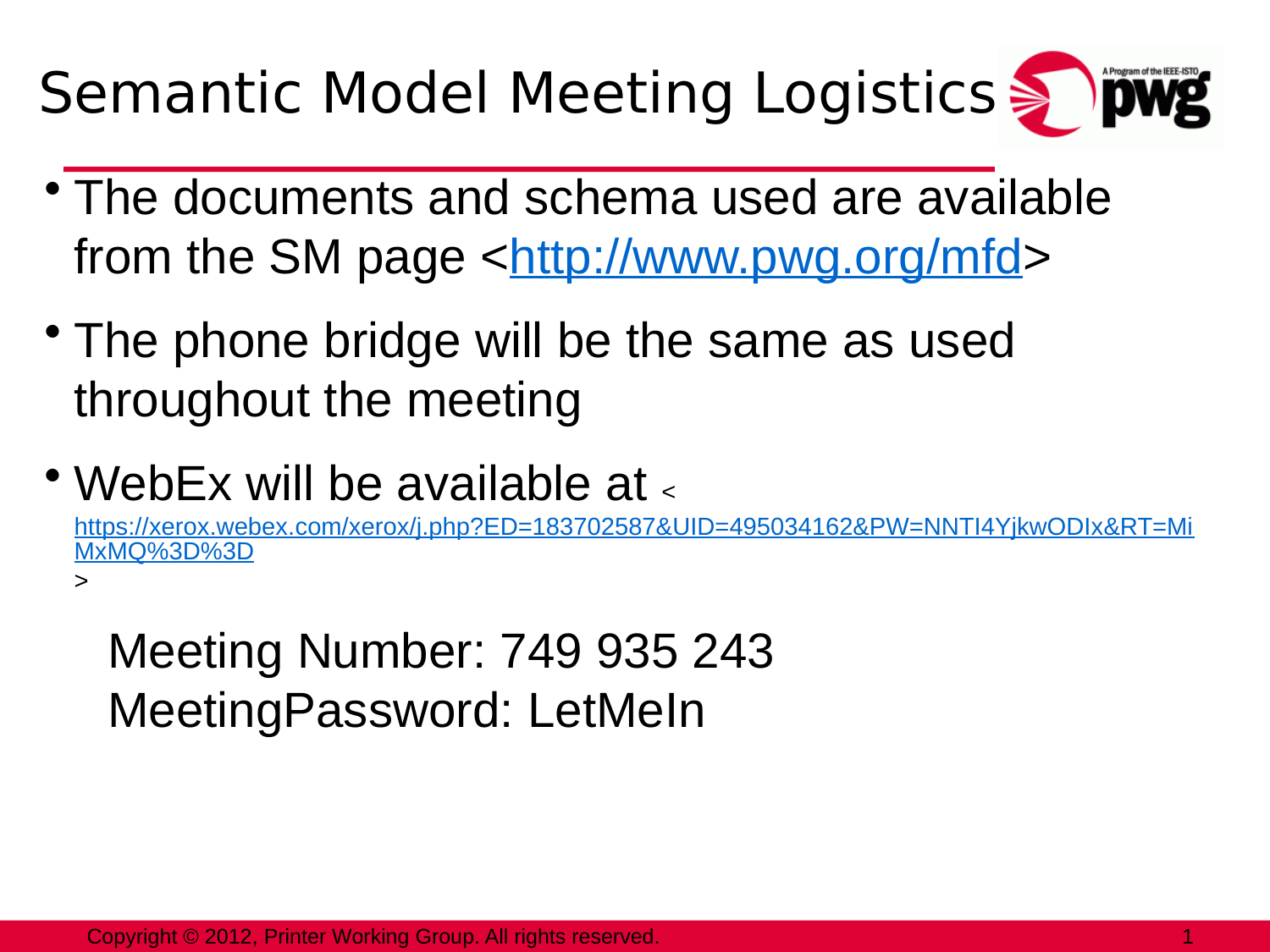

# Semantic Model Meeting Logistics
The documents and schema used are available from the SM page <http://www.pwg.org/mfd>
The phone bridge will be the same as used throughout the meeting
WebEx will be available at <https://xerox.webex.com/xerox/j.php?ED=183702587&UID=495034162&PW=NNTI4YjkwODIx&RT=MiMxMQ%3D%3D>
Meeting Number: 749 935 243
MeetingPassword: LetMeIn

Copyright © 2012, Printer Working Group. All rights reserved.
1